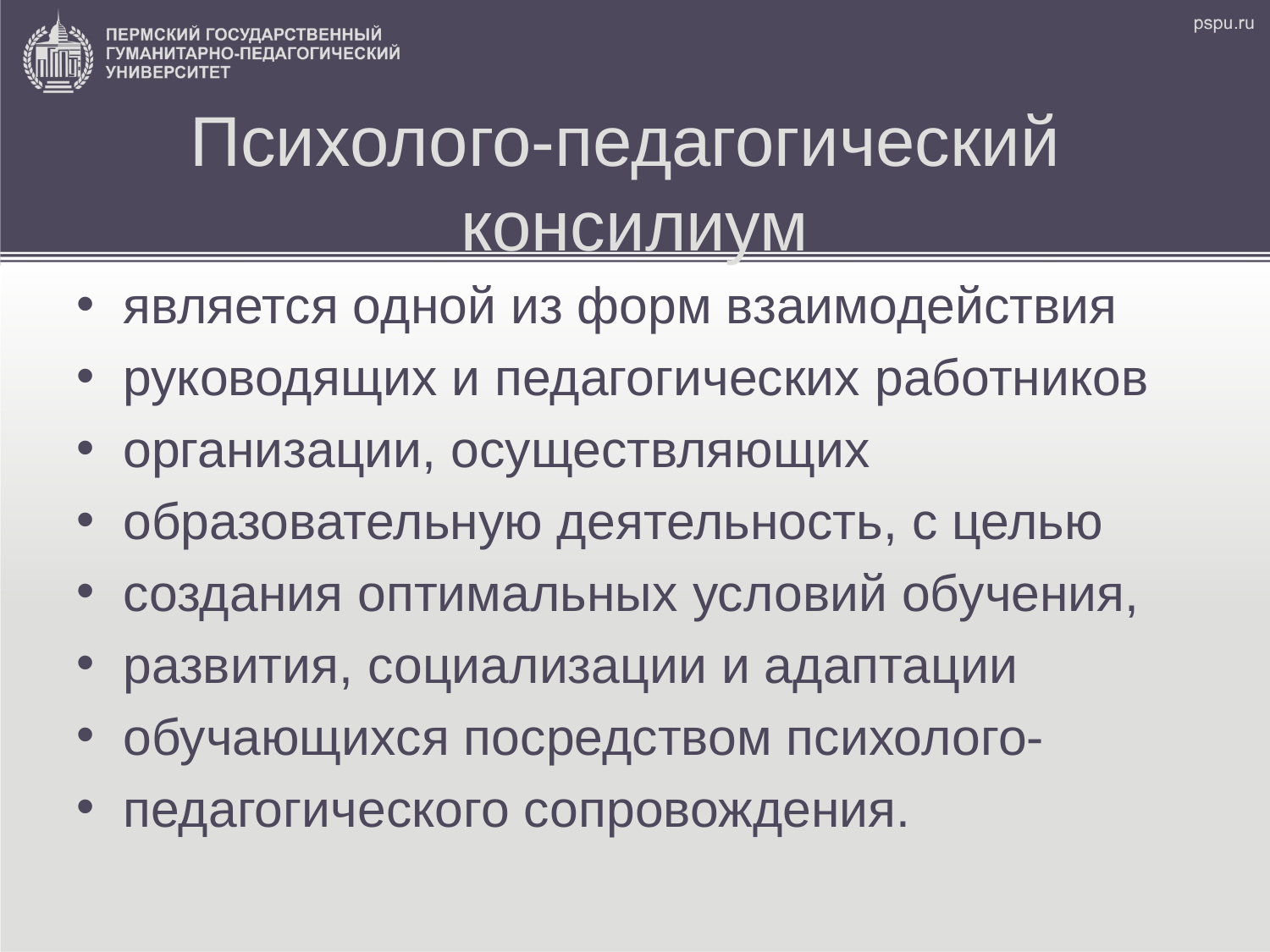

# Психолого-педагогический  консилиум
является одной из форм взаимодействия
руководящих и педагогических работников
организации, осуществляющих
образовательную деятельность, с целью
создания оптимальных условий обучения,
развития, социализации и адаптации
обучающихся посредством психолого-
педагогического сопровождения.